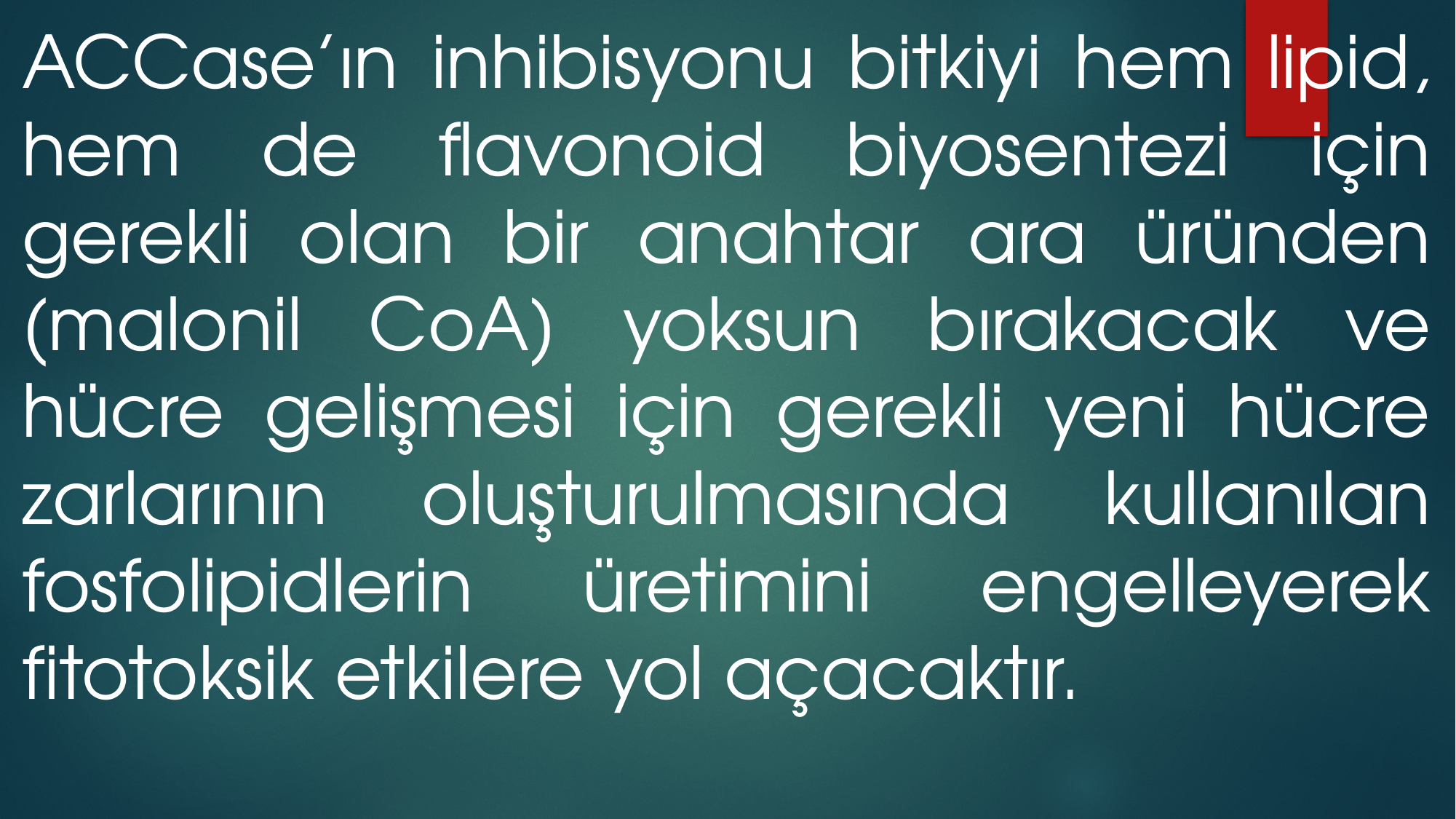

ACCase’ın inhibisyonu bitkiyi hem lipid, hem de flavonoid biyosentezi için gerekli olan bir anahtar ara üründen (malonil CoA) yoksun bırakacak ve hücre gelişmesi için gerekli yeni hücre zarlarının oluşturulmasında kullanılan fosfolipidlerin üretimini engelleyerek fitotoksik etkilere yol açacaktır.